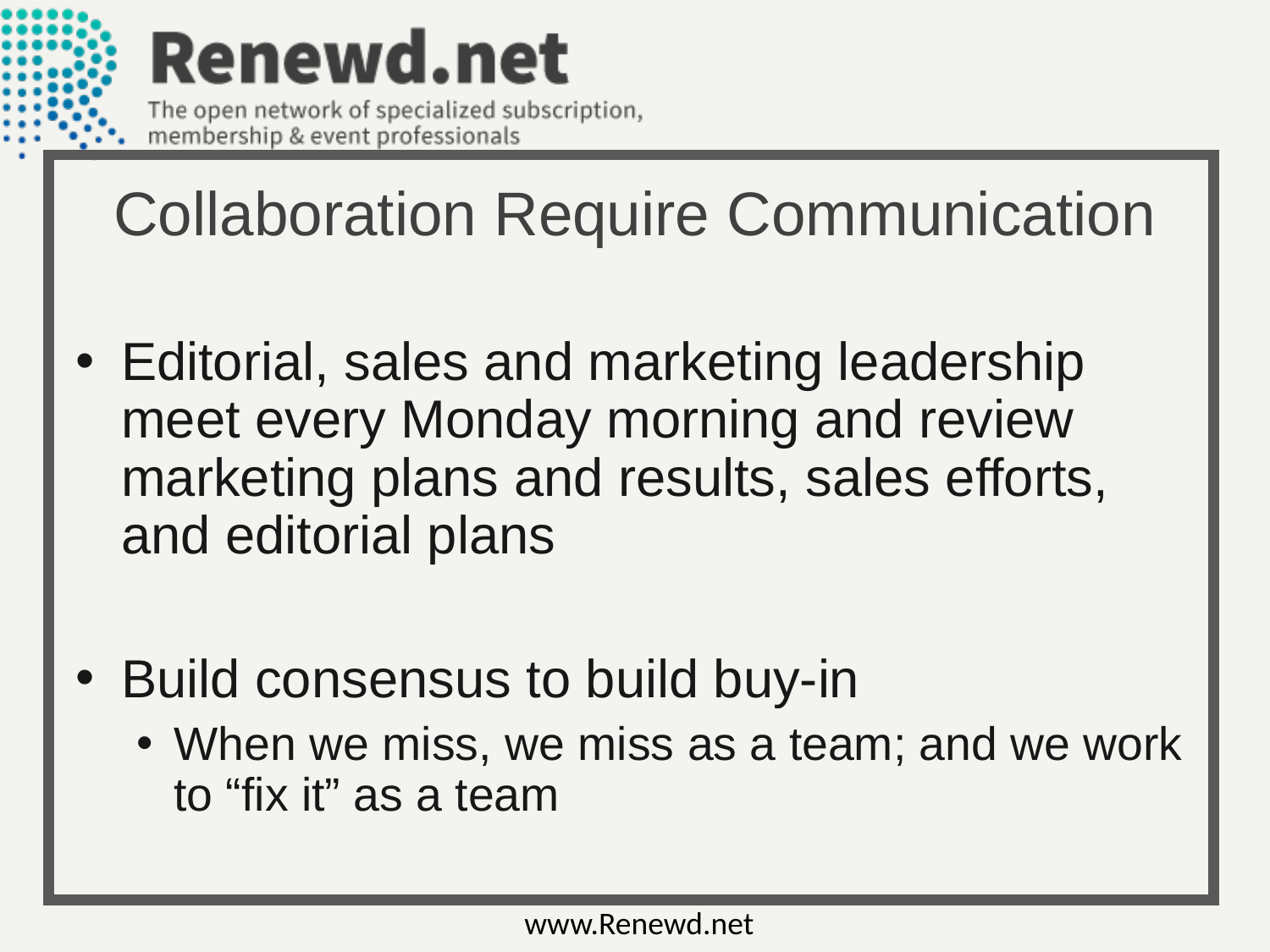

Collaboration Require Communication
Editorial, sales and marketing leadership meet every Monday morning and review marketing plans and results, sales efforts, and editorial plans

Build consensus to build buy-in
When we miss, we miss as a team; and we work to “fix it” as a team